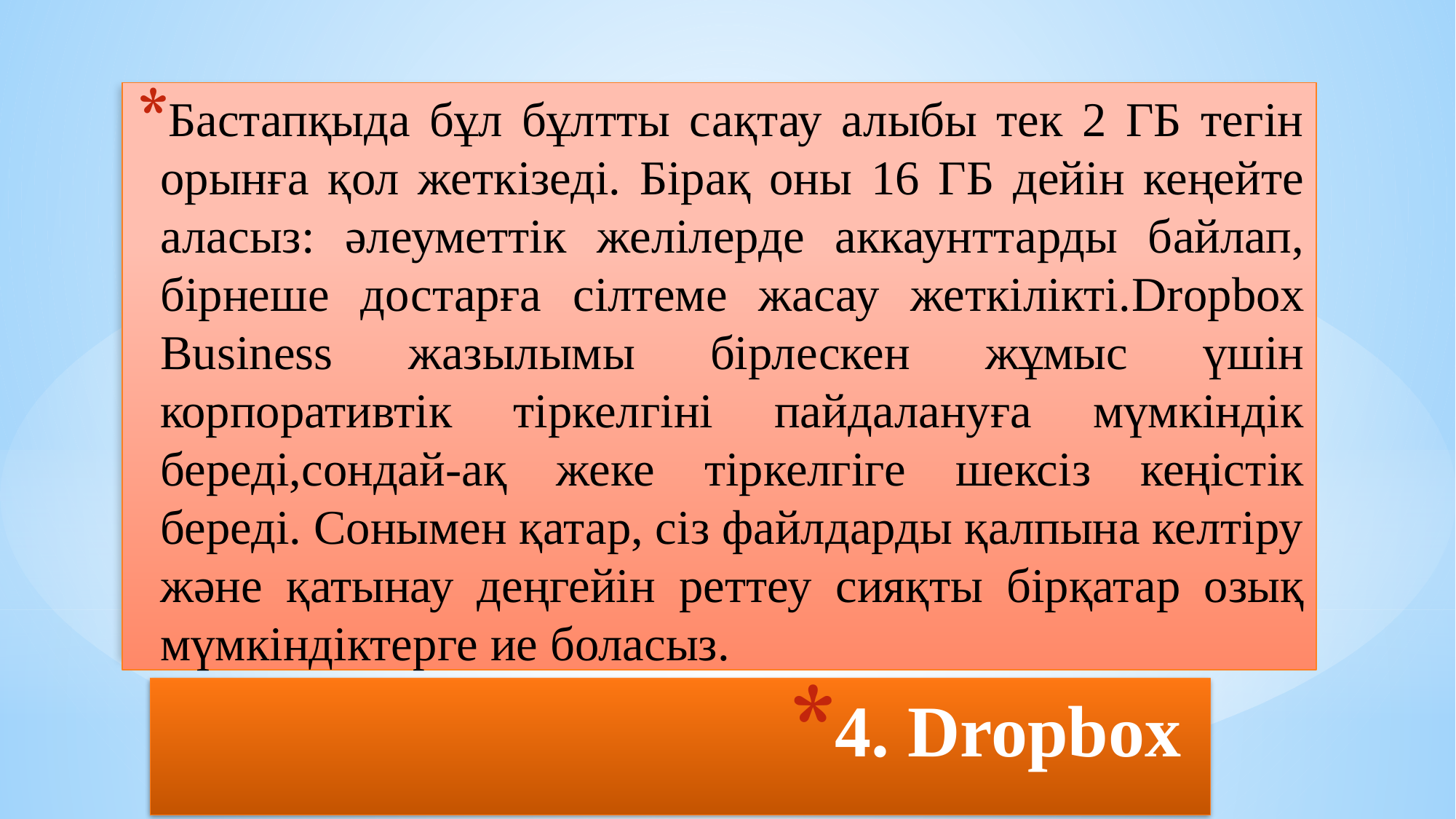

Бастапқыда бұл бұлтты сақтау алыбы тек 2 ГБ тегін орынға қол жеткізеді. Бірақ оны 16 ГБ дейін кеңейте аласыз: әлеуметтік желілерде аккаунттарды байлап, бірнеше достарға сілтеме жасау жеткілікті.Dropbox Business жазылымы бірлескен жұмыс үшін корпоративтік тіркелгіні пайдалануға мүмкіндік береді,сондай-ақ жеке тіркелгіге шексіз кеңістік береді. Сонымен қатар, сіз файлдарды қалпына келтіру және қатынау деңгейін реттеу сияқты бірқатар озық мүмкіндіктерге ие боласыз.
# 4. Dropbox